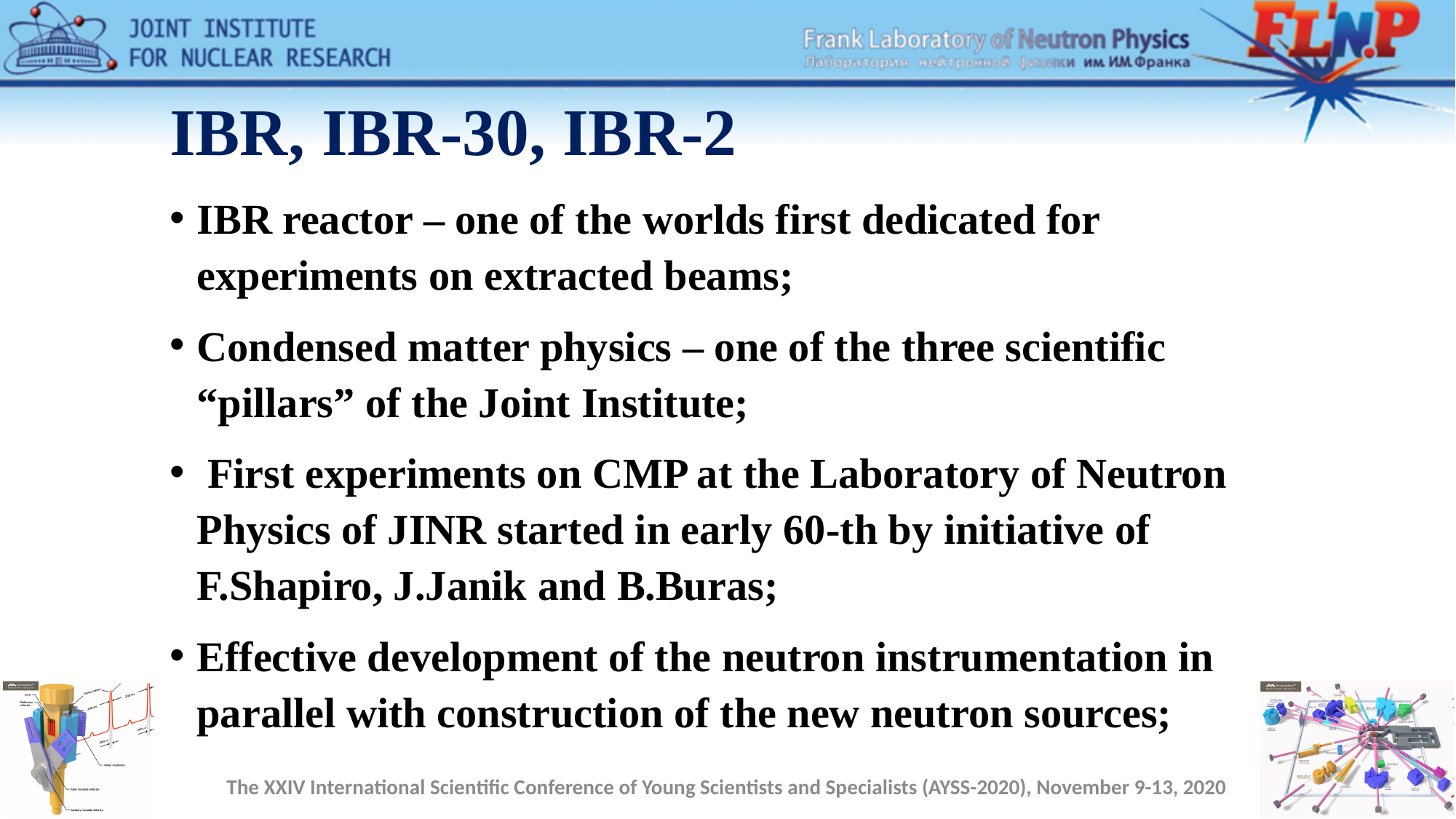

# IBR, IBR-30, IBR-2
IBR reactor – one of the worlds first dedicated for experiments on extracted beams;
Condensed matter physics – one of the three scientific “pillars” of the Joint Institute;
 First experiments on CMP at the Laboratory of Neutron Physics of JINR started in early 60-th by initiative of F.Shapiro, J.Janik and B.Buras;
Effective development of the neutron instrumentation in parallel with construction of the new neutron sources;
The XXIV International Scientific Conference of Young Scientists and Specialists (AYSS-2020), November 9-13, 2020